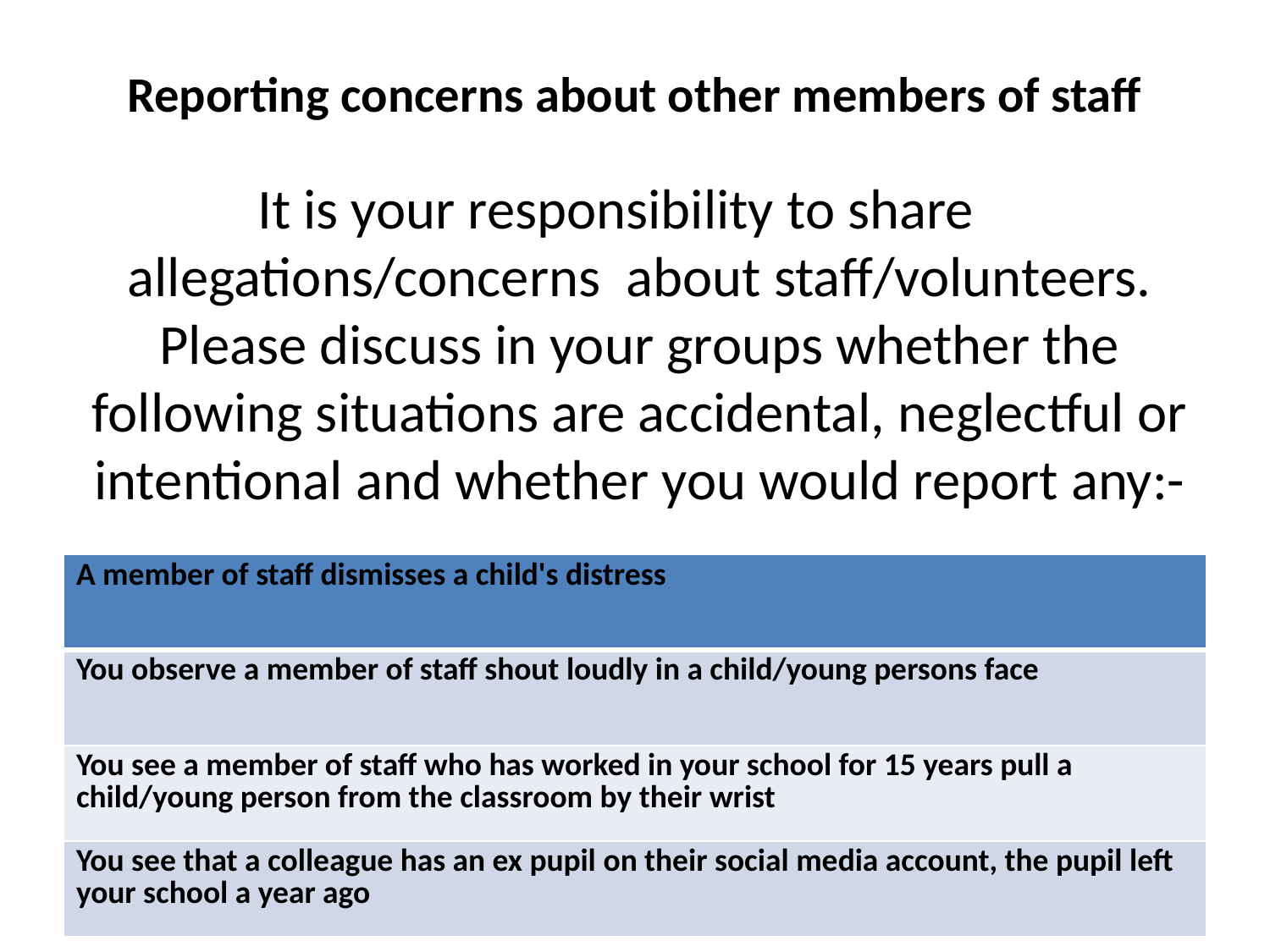

# Reporting concerns about other members of staff
It is your responsibility to share allegations/concerns  about staff/volunteers. Please discuss in your groups whether the following situations are accidental, neglectful or intentional and whether you would report any:-

| A member of staff dismisses a child's distress |
| --- |
| You observe a member of staff shout loudly in a child/young persons face |
| You see a member of staff who has worked in your school for 15 years pull a child/young person from the classroom by their wrist |
| You see that a colleague has an ex pupil on their social media account, the pupil left your school a year ago |
28/08/2020